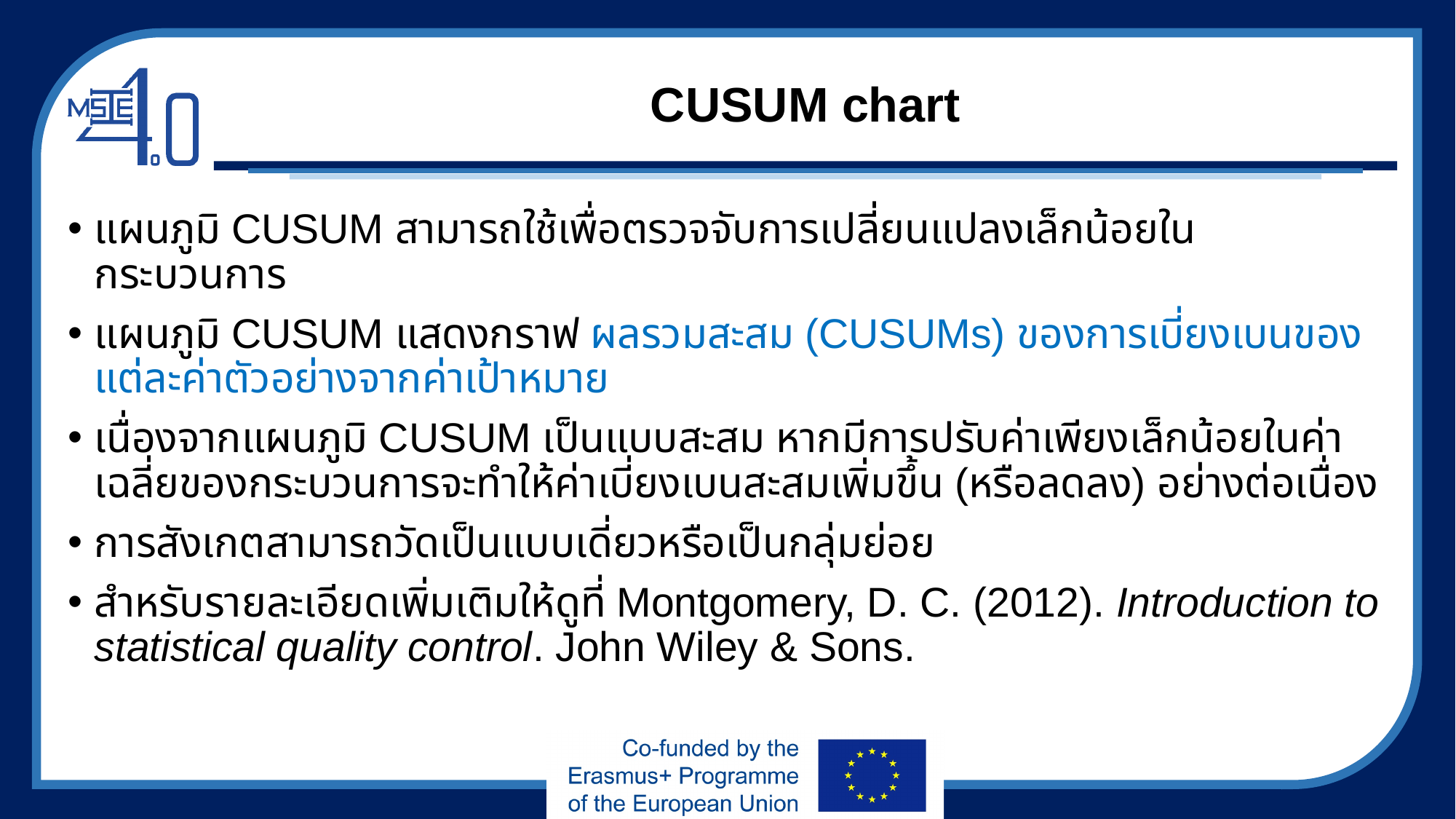

# CUSUM chart
แผนภูมิ CUSUM สามารถใช้เพื่อตรวจจับการเปลี่ยนแปลงเล็กน้อยในกระบวนการ
แผนภูมิ CUSUM แสดงกราฟ ผลรวมสะสม (CUSUMs) ของการเบี่ยงเบนของแต่ละค่าตัวอย่างจากค่าเป้าหมาย
เนื่องจากแผนภูมิ CUSUM เป็นแบบสะสม หากมีการปรับค่าเพียงเล็กน้อยในค่าเฉลี่ยของกระบวนการจะทำให้ค่าเบี่ยงเบนสะสมเพิ่มขึ้น (หรือลดลง) อย่างต่อเนื่อง
การสังเกตสามารถวัดเป็นแบบเดี่ยวหรือเป็นกลุ่มย่อย
สำหรับรายละเอียดเพิ่มเติมให้ดูที่ Montgomery, D. C. (2012). Introduction to statistical quality control. John Wiley & Sons.